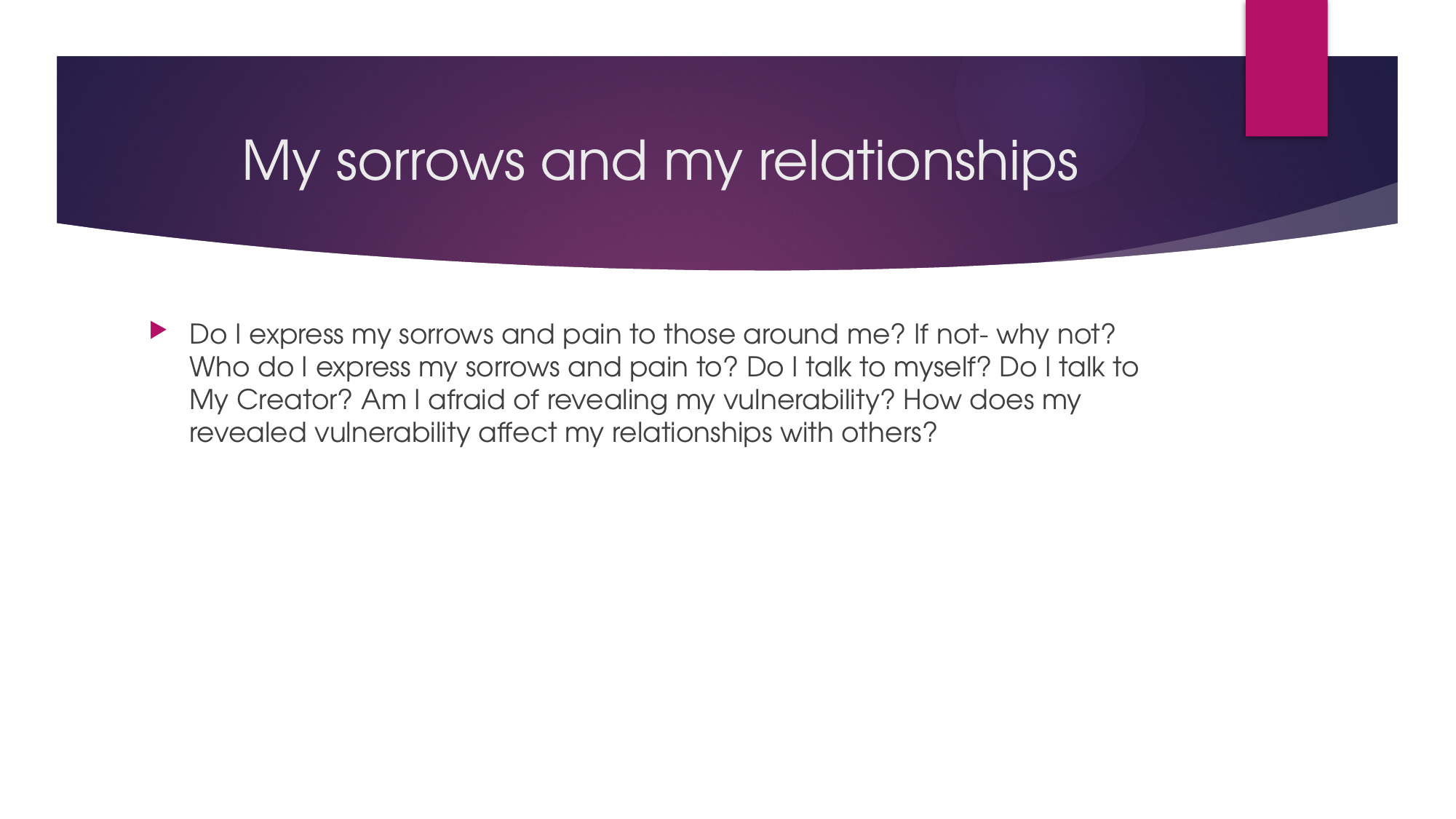

# My sorrows and my relationships
Do I express my sorrows and pain to those around me? If not- why not? Who do I express my sorrows and pain to? Do I talk to myself? Do I talk to My Creator? Am I afraid of revealing my vulnerability? How does my revealed vulnerability affect my relationships with others?